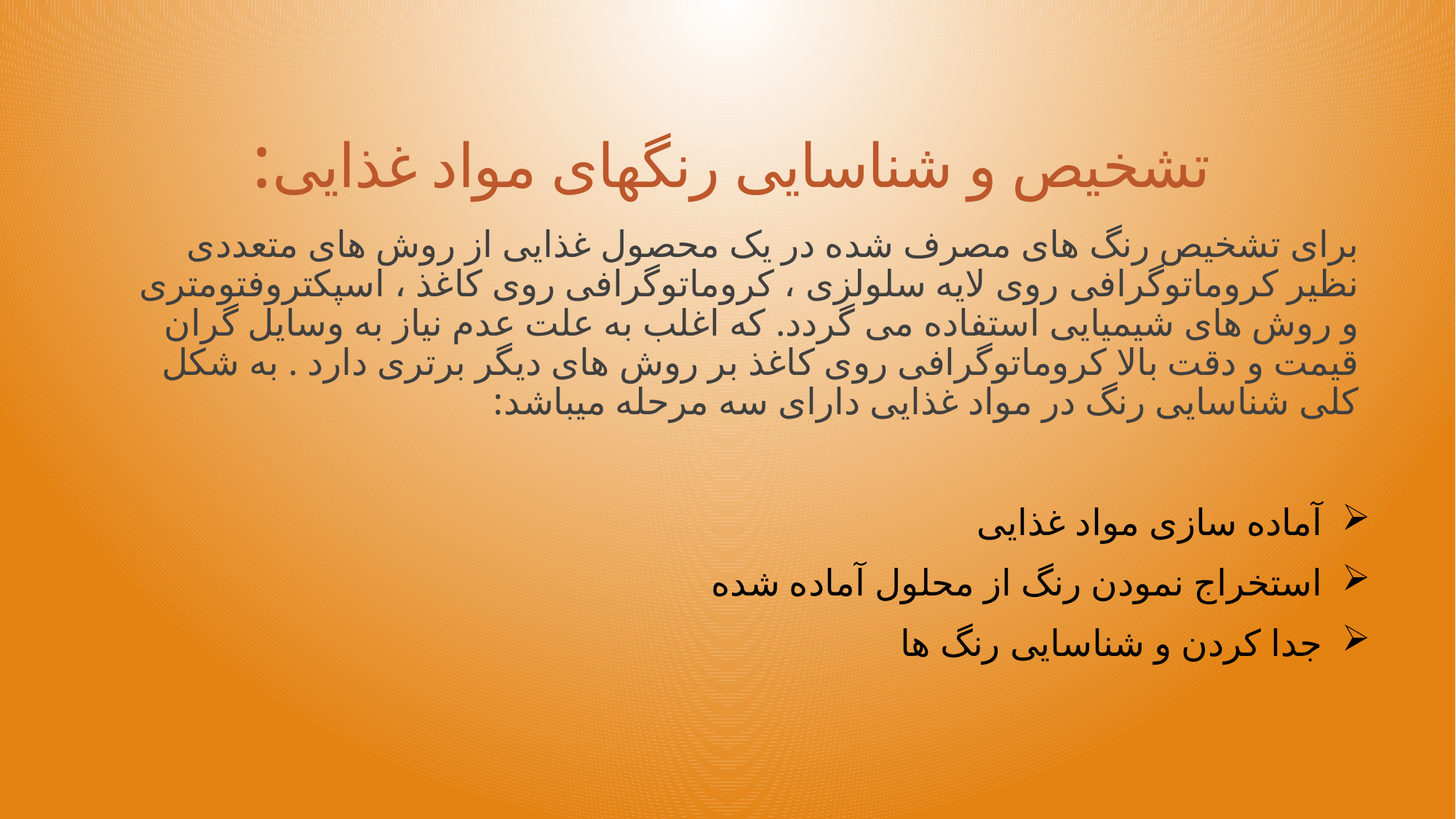

# تشخیص و شناسایی رنگهای مواد غذایی:
برای تشخیص رنگ های مصرف شده در یک محصول غذایی از روش های متعددی نظیر کروماتوگرافی روی لایه سلولزی ، کروماتوگرافی روی کاغذ ، اسپکتروفتومتری و روش های شیمیایی استفاده می گردد. که اغلب به علت عدم نیاز به وسایل گران قیمت و دقت بالا کروماتوگرافی روی کاغذ بر روش های دیگر برتری دارد . به شکل کلی شناسایی رنگ در مواد غذایی دارای سه مرحله میباشد:

  آماده سازی مواد غذایی
  استخراج نمودن رنگ از محلول آماده شده
  جدا کردن و شناسایی رنگ ها